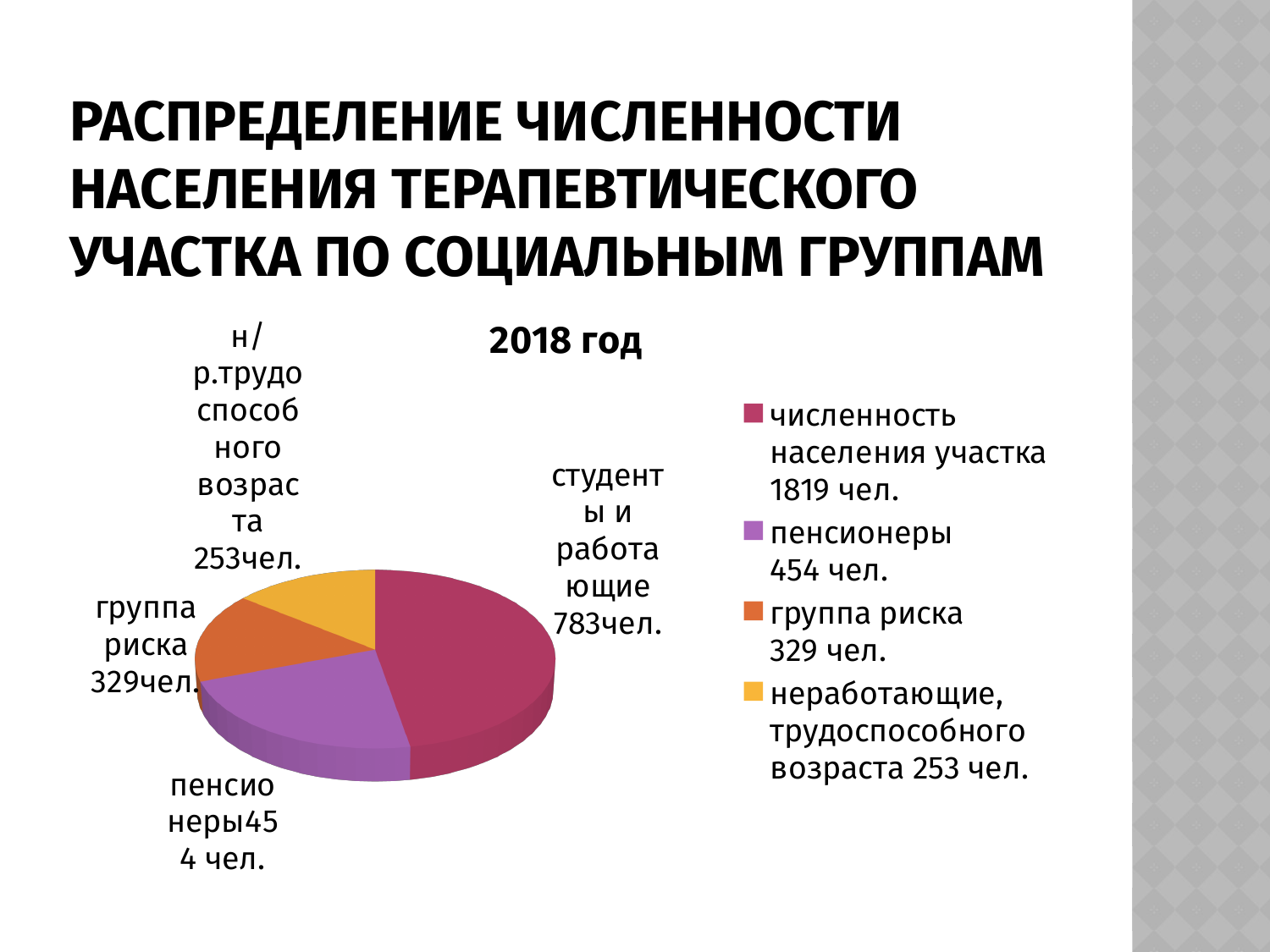

# Распределение численности населения терапевтического участка по социальным группам

[unsupported chart]